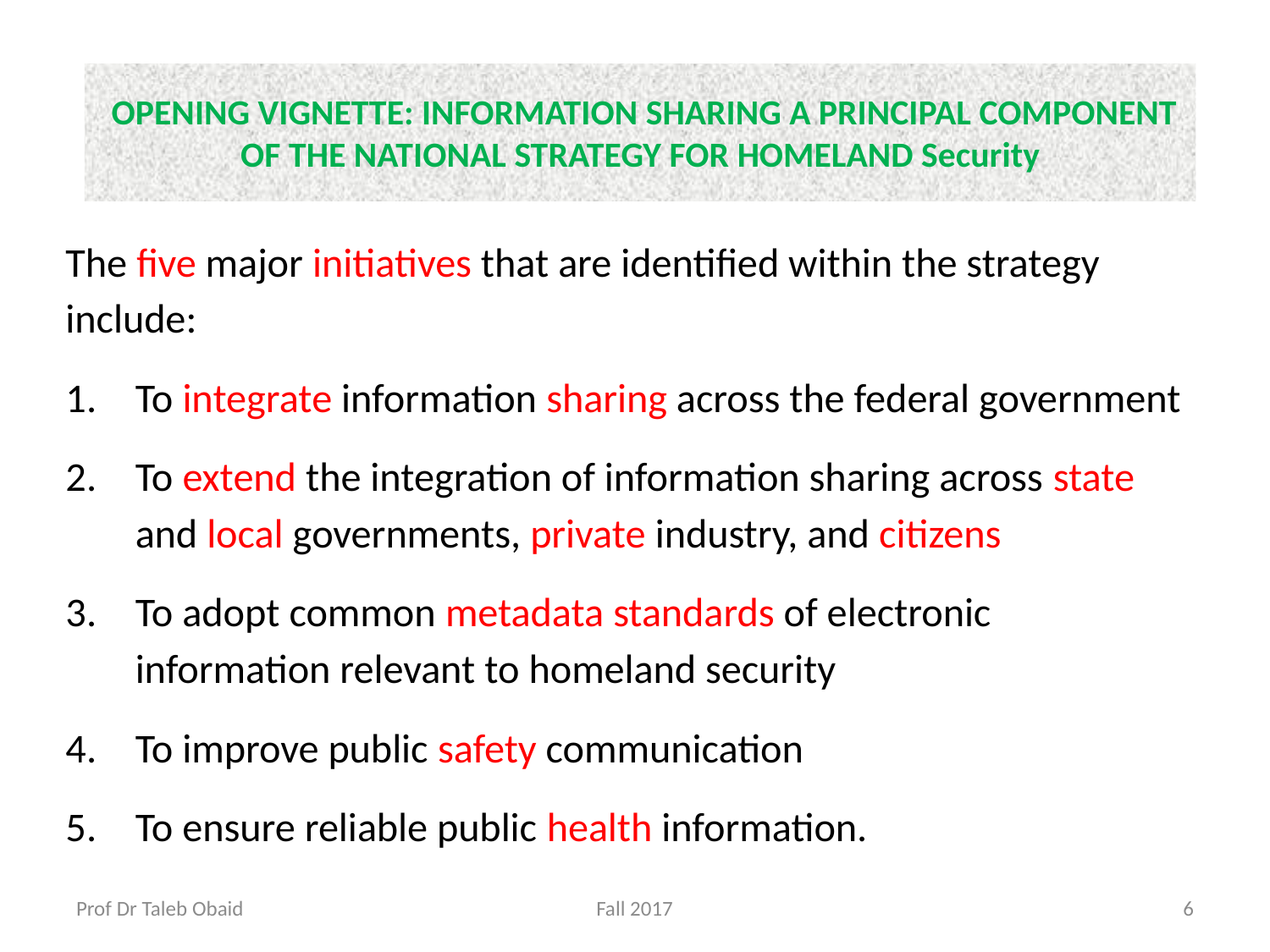

# OPENING VIGNETTE: INFORMATION SHARING A PRINCIPAL COMPONENT OF THE NATIONAL STRATEGY FOR HOMELAND Security
The five major initiatives that are identified within the strategy include:
To integrate information sharing across the federal government
To extend the integration of information sharing across state and local governments, private industry, and citizens
To adopt common metadata standards of electronic information relevant to homeland security
To improve public safety communication
To ensure reliable public health information.
Prof Dr Taleb Obaid
Fall 2017
6